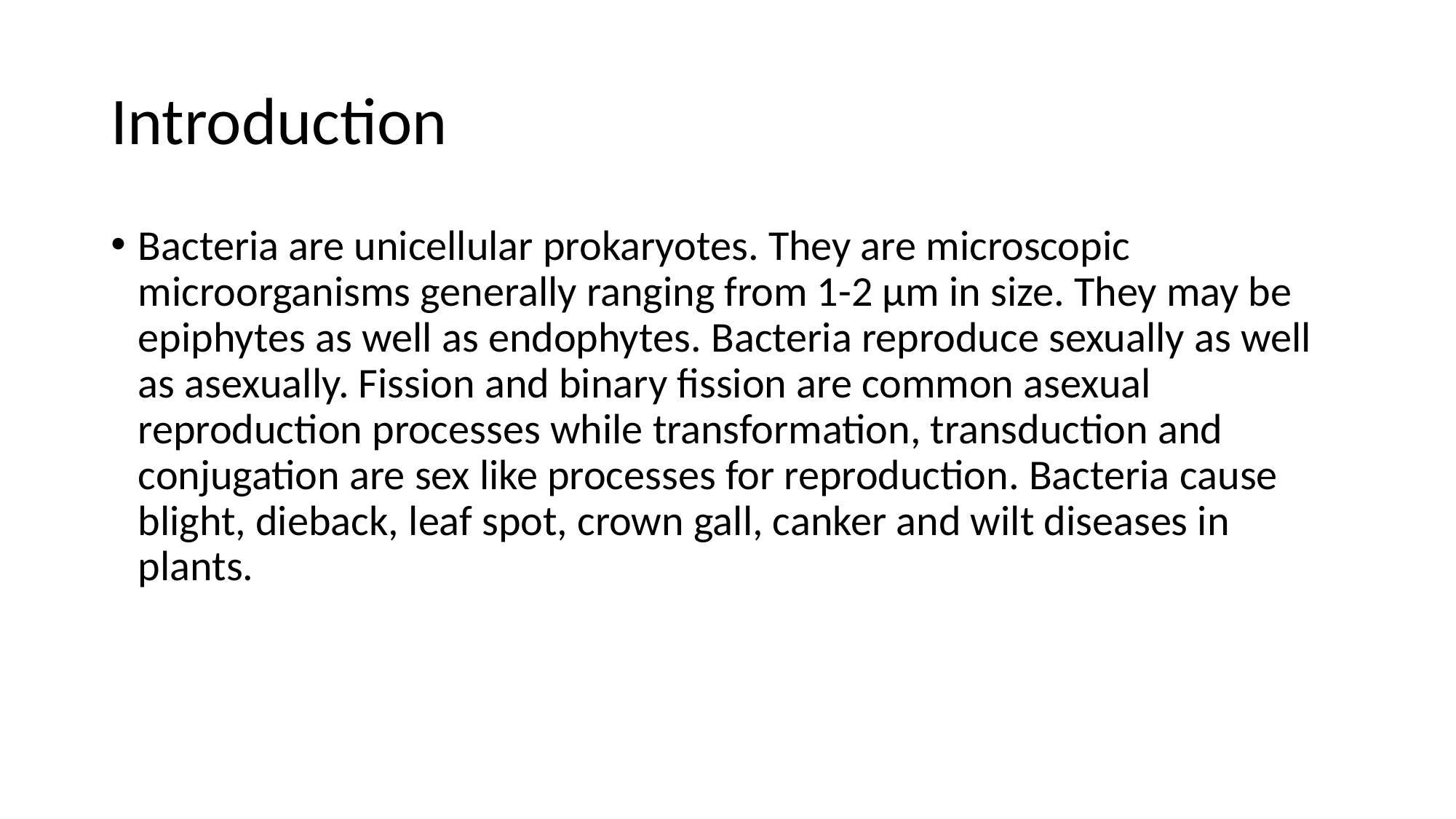

# Introduction
Bacteria are unicellular prokaryotes. They are microscopic microorganisms generally ranging from 1-2 µm in size. They may be epiphytes as well as endophytes. Bacteria reproduce sexually as well as asexually. Fission and binary fission are common asexual reproduction processes while transformation, transduction and conjugation are sex like processes for reproduction. Bacteria cause blight, dieback, leaf spot, crown gall, canker and wilt diseases in plants.